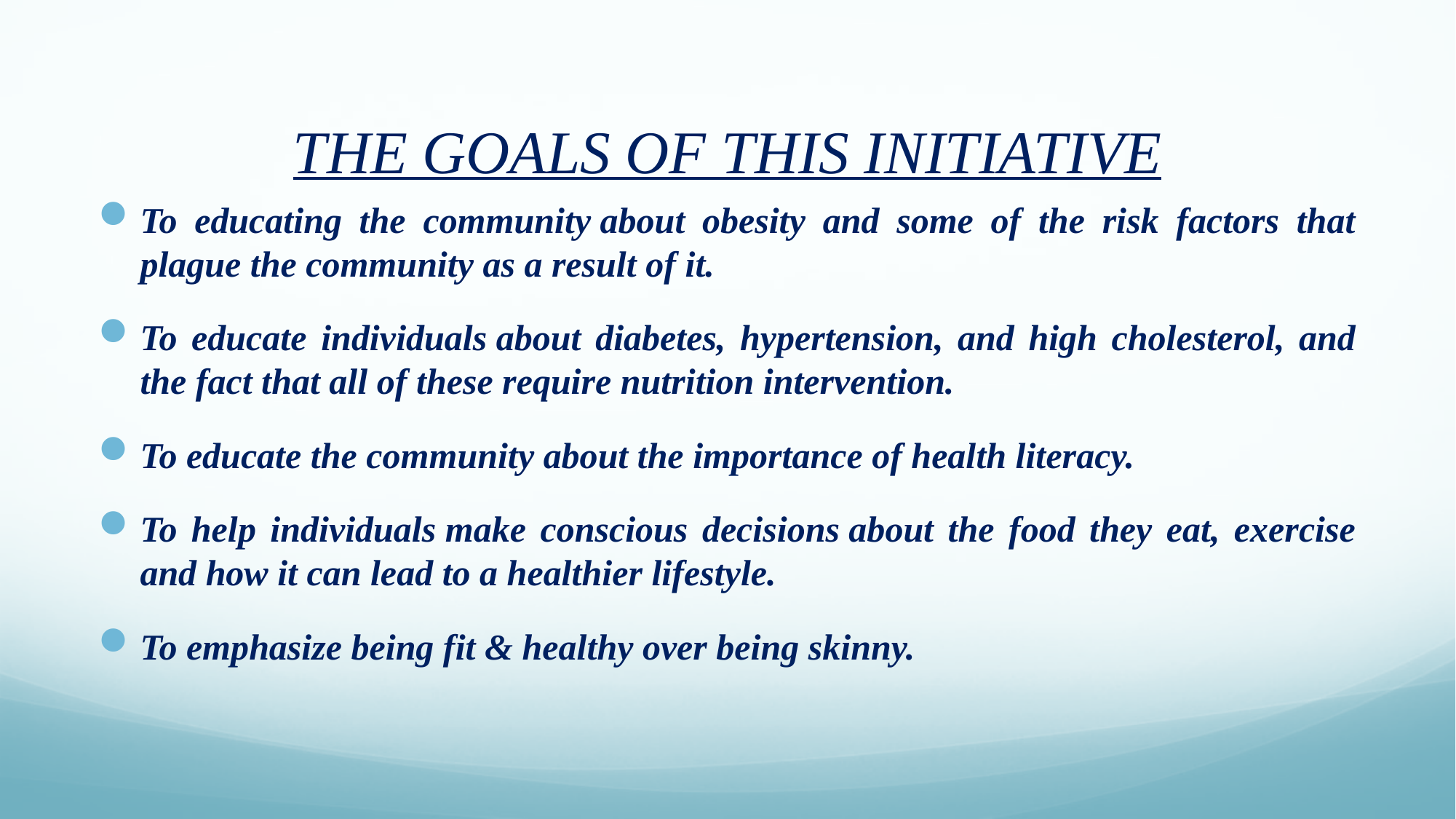

# THE GOALS OF THIS INITIATIVE
To educating the community about obesity and some of the risk factors that plague the community as a result of it.
To educate individuals about diabetes, hypertension, and high cholesterol, and the fact that all of these require nutrition intervention.
To educate the community about the importance of health literacy.
To help individuals make conscious decisions about the food they eat, exercise and how it can lead to a healthier lifestyle.
To emphasize being fit & healthy over being skinny.